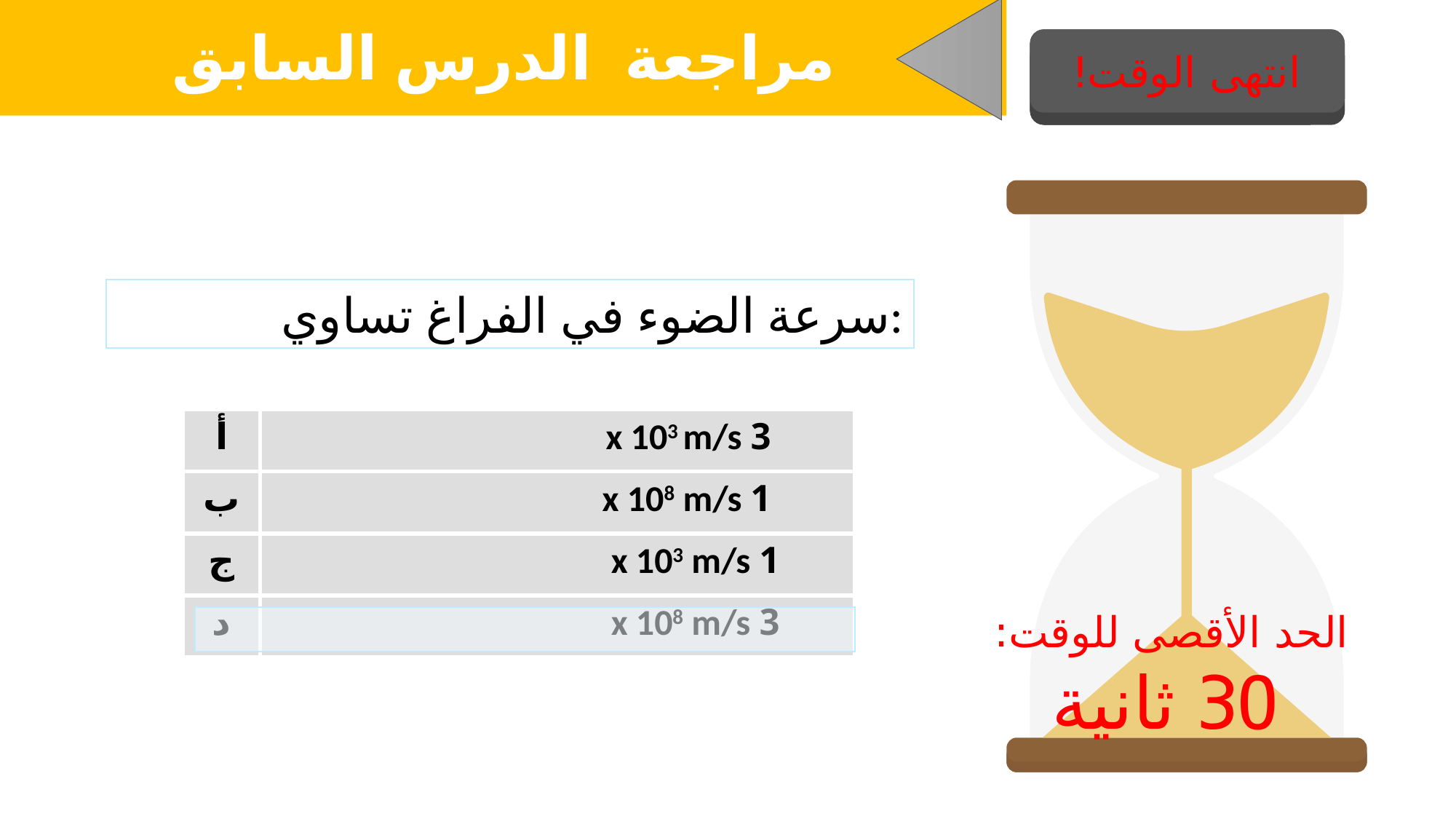

مراجعة  الدرس السابق

بدء المؤقت

انتهى الوقت!

التقويم

سرعة الضوء في الفراغ تساوي:

| أ | 3 x 103 m/s |
| --- | --- |
| ب | 1 x 108 m/s |
| ج | 1 x 103 m/s |
| د | 3 x 108 m/s |

الحد الأقصى للوقت:
30 ثانية